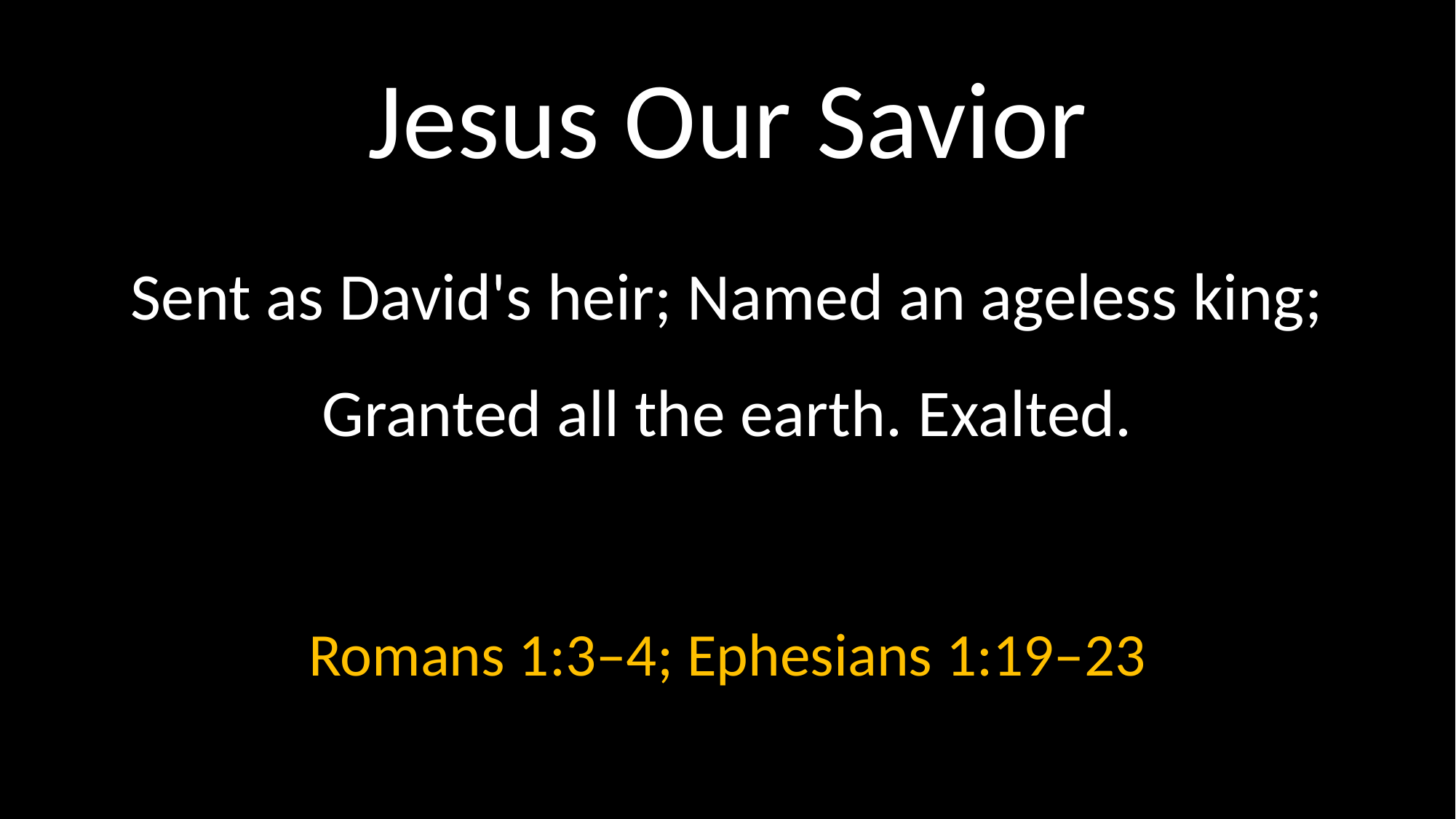

# Jesus Our Savior
Sent as David's heir; Named an ageless king;
Granted all the earth. Exalted.
Romans 1:3–4; Ephesians 1:19–23